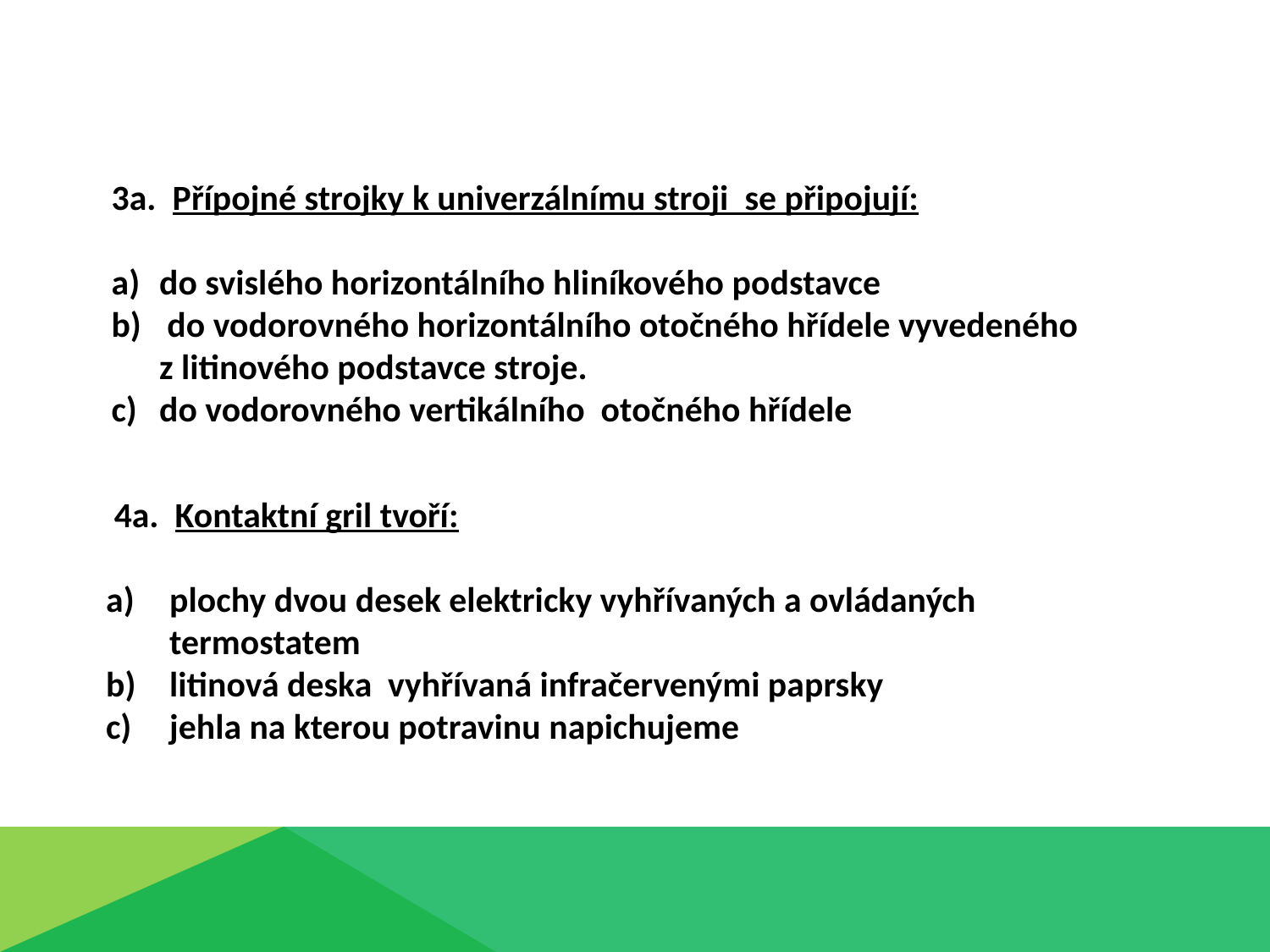

3a.  Přípojné strojky k univerzálnímu stroji  se připojují:

do svislého horizontálního hliníkového podstavce
 do vodorovného horizontálního otočného hřídele vyvedeného z litinového podstavce stroje.
do vodorovného vertikálního  otočného hřídele

 4a.  Kontaktní gril tvoří:

plochy dvou desek elektricky vyhřívaných a ovládaných termostatem
litinová deska  vyhřívaná infračervenými paprsky
jehla na kterou potravinu napichujeme